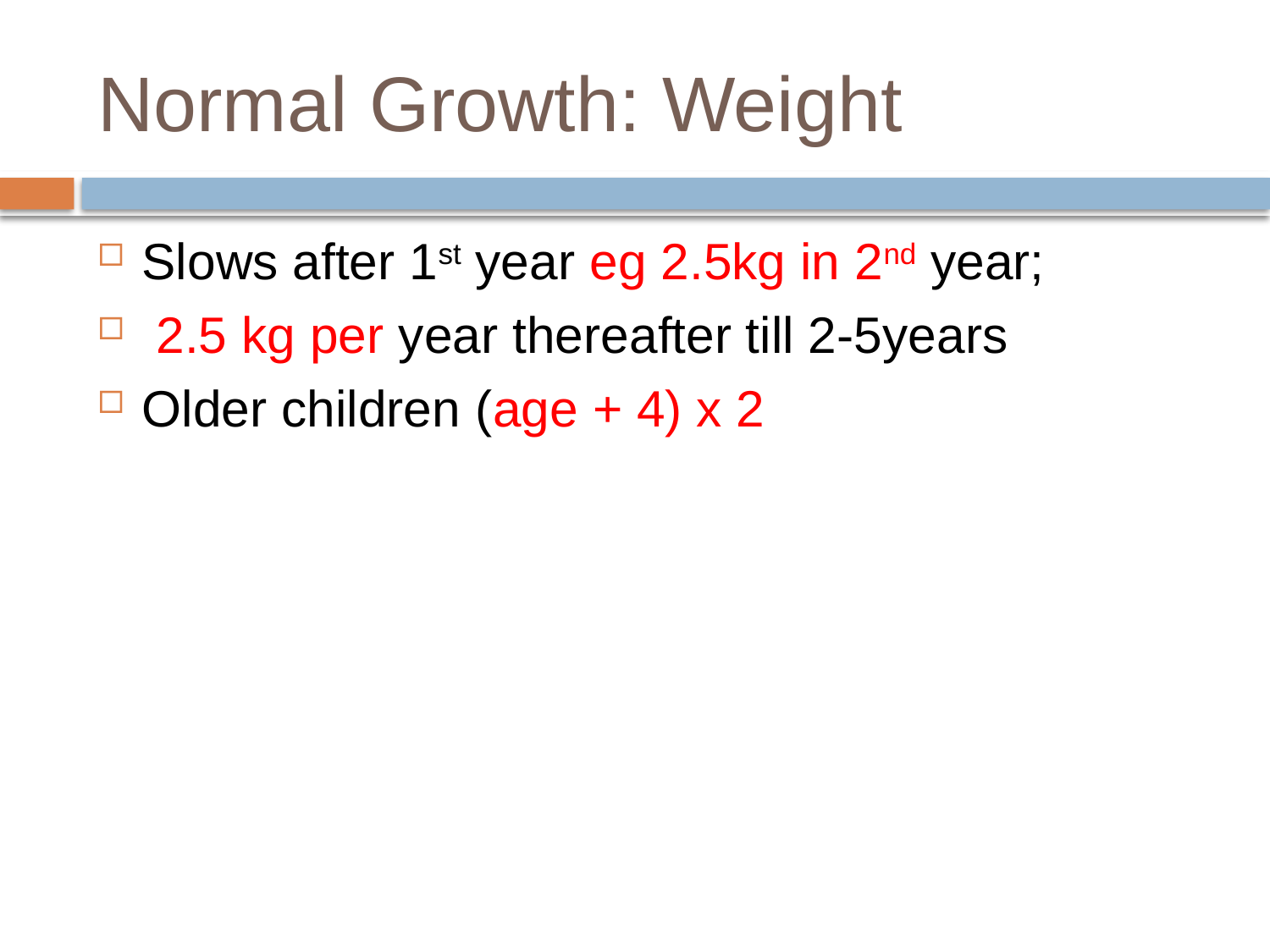

# Normal Growth: Weight
Slows after 1st year eg 2.5kg in 2nd year;
 2.5 kg per year thereafter till 2-5years
Older children (age + 4) x 2